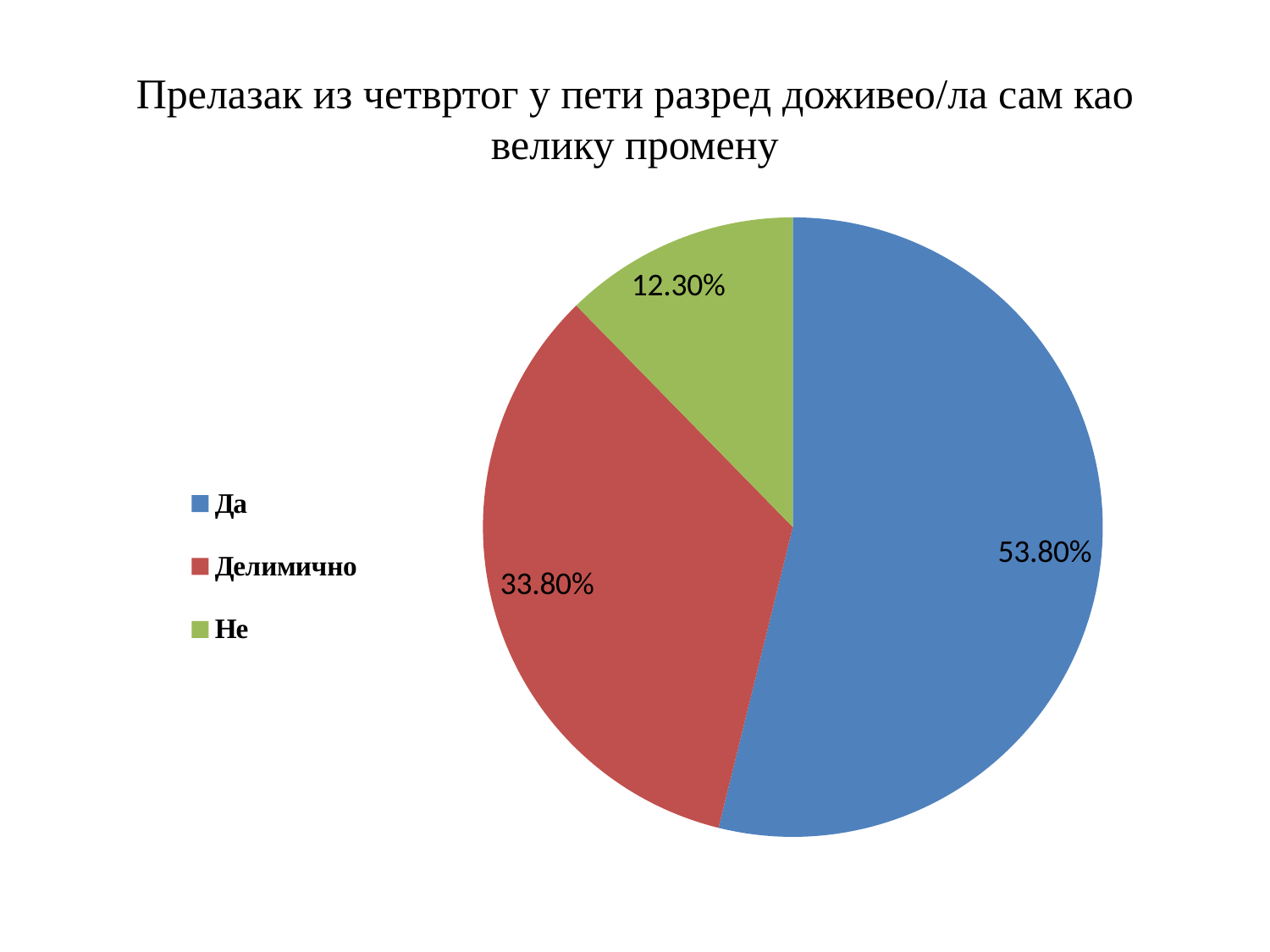

# Прелазак из четвртог у пети разред доживео/ла сам као велику промену

### Chart

| Category |  |
|---|---|
| Да | 0.538 |
| Делимично | 0.33800000000000036 |
| Не | 0.12300000000000005 |